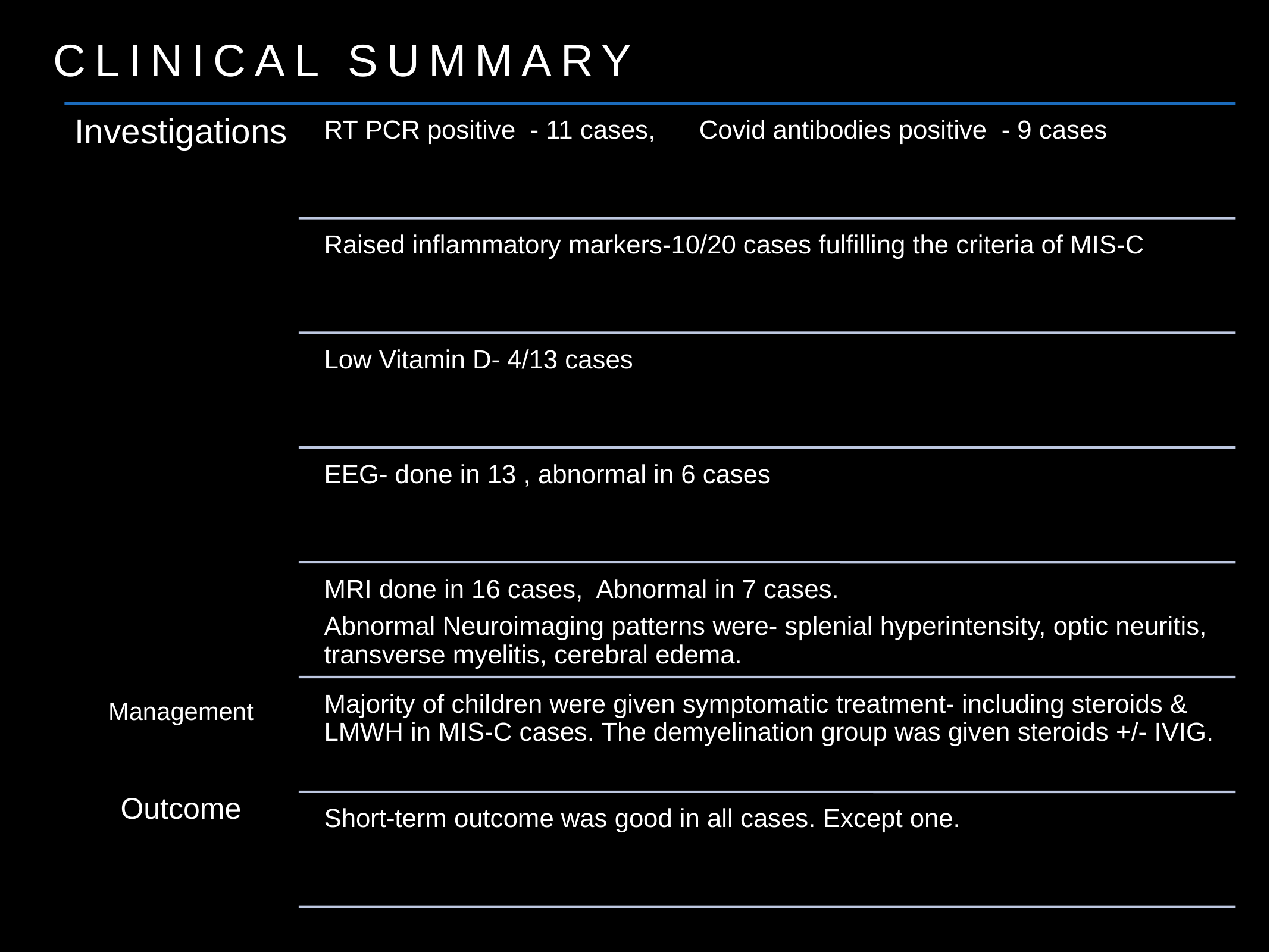

# Clinical summary
Investigations
RT PCR positive  - 11 cases,      Covid antibodies positive  - 9 cases
Raised inflammatory markers-10/20 cases fulfilling the criteria of MIS-C
Low Vitamin D- 4/13 cases
EEG- done in 13 , abnormal in 6 cases
MRI done in 16 cases,  Abnormal in 7 cases.
Abnormal Neuroimaging patterns were- splenial hyperintensity, optic neuritis, transverse myelitis, cerebral edema.
Majority of children were given symptomatic treatment- including steroids & LMWH in MIS-C cases. The demyelination group was given steroids +/- IVIG.
Short-term outcome was good in all cases. Except one.
Management
Outcome